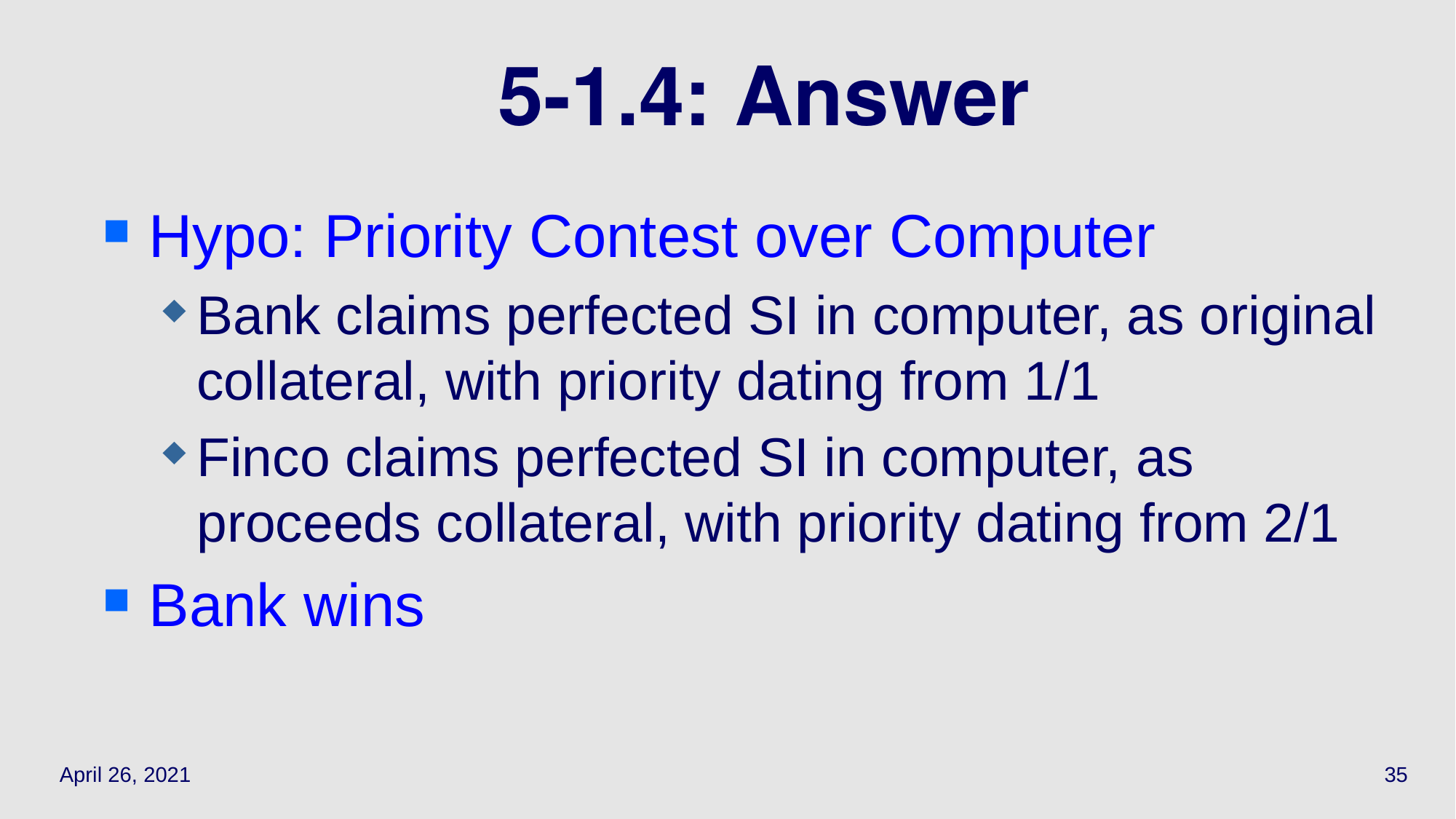

# 5-1.4: Answer
Hypo: Priority Contest over Computer
Bank claims perfected SI in computer, as original collateral, with priority dating from 1/1
Finco claims perfected SI in computer, as proceeds collateral, with priority dating from 2/1
Bank wins
April 26, 2021
35